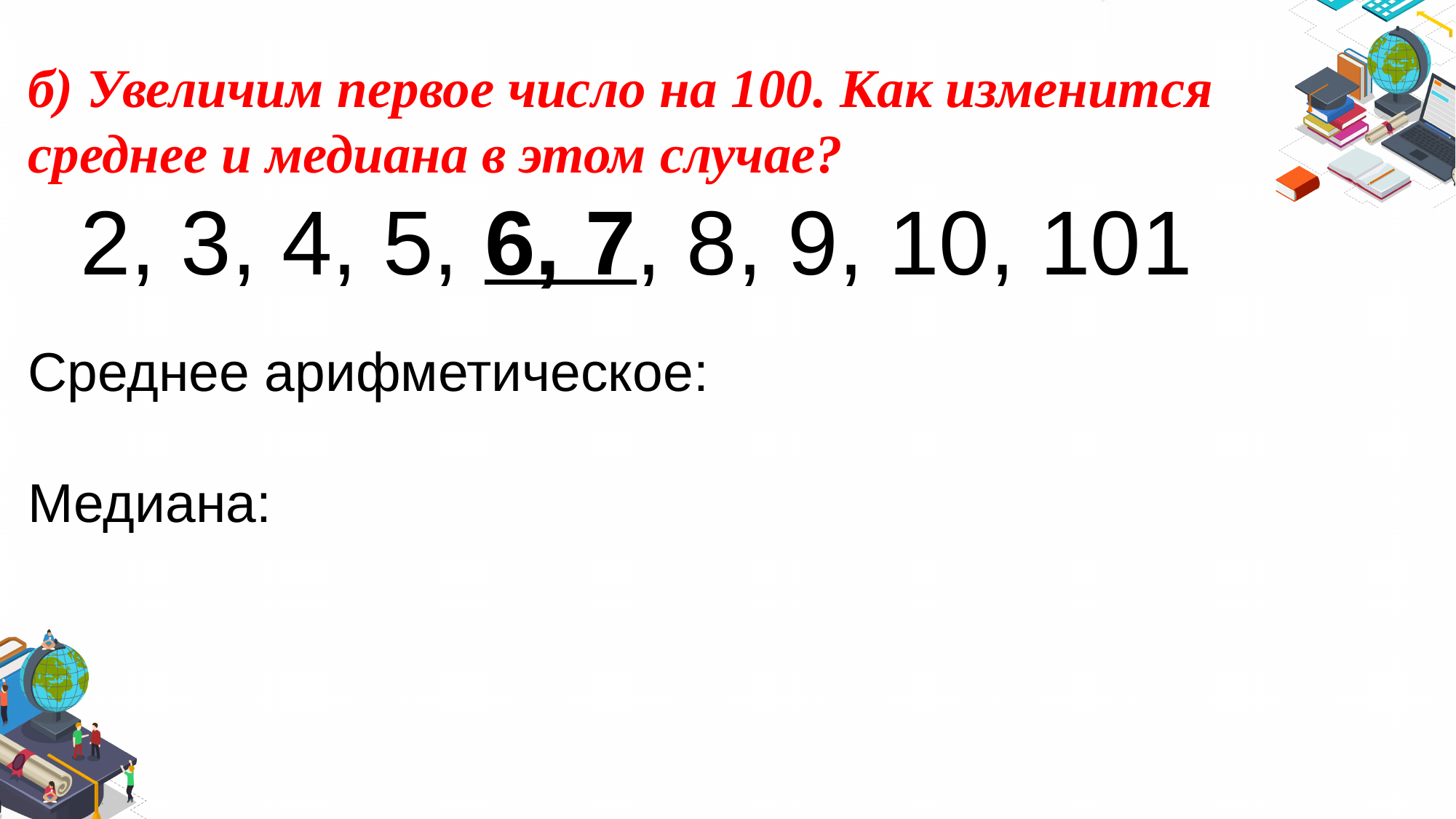

б) Увеличим первое число на 100. Как изменится среднее и медиана в этом случае?
 2, 3, 4, 5, 6, 7, 8, 9, 10, 101

Среднее арифметическое:

Медиана: